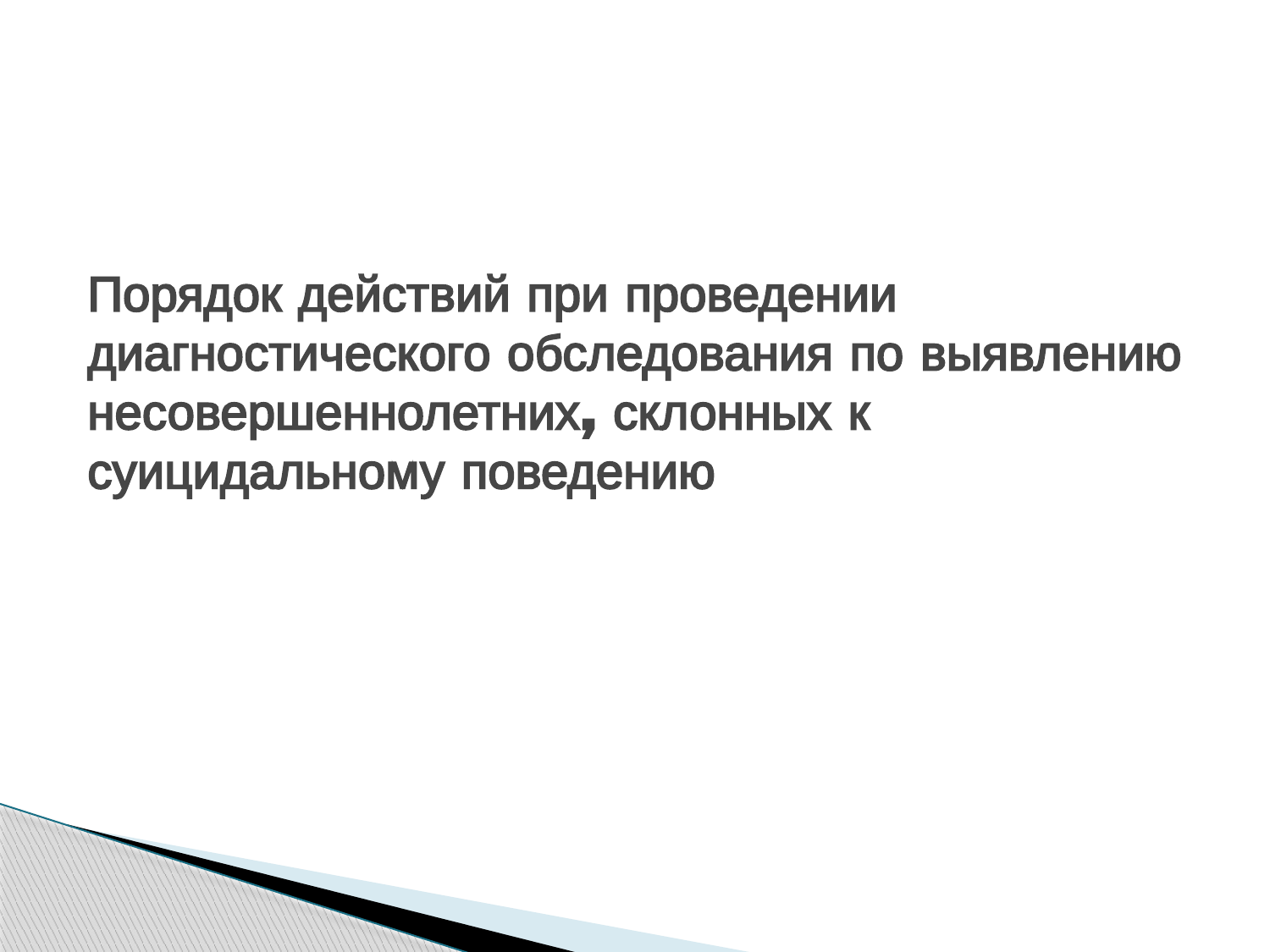

# Порядок действий при проведении диагностического обследования по выявлению несовершеннолетних, склонных к суицидальному поведению